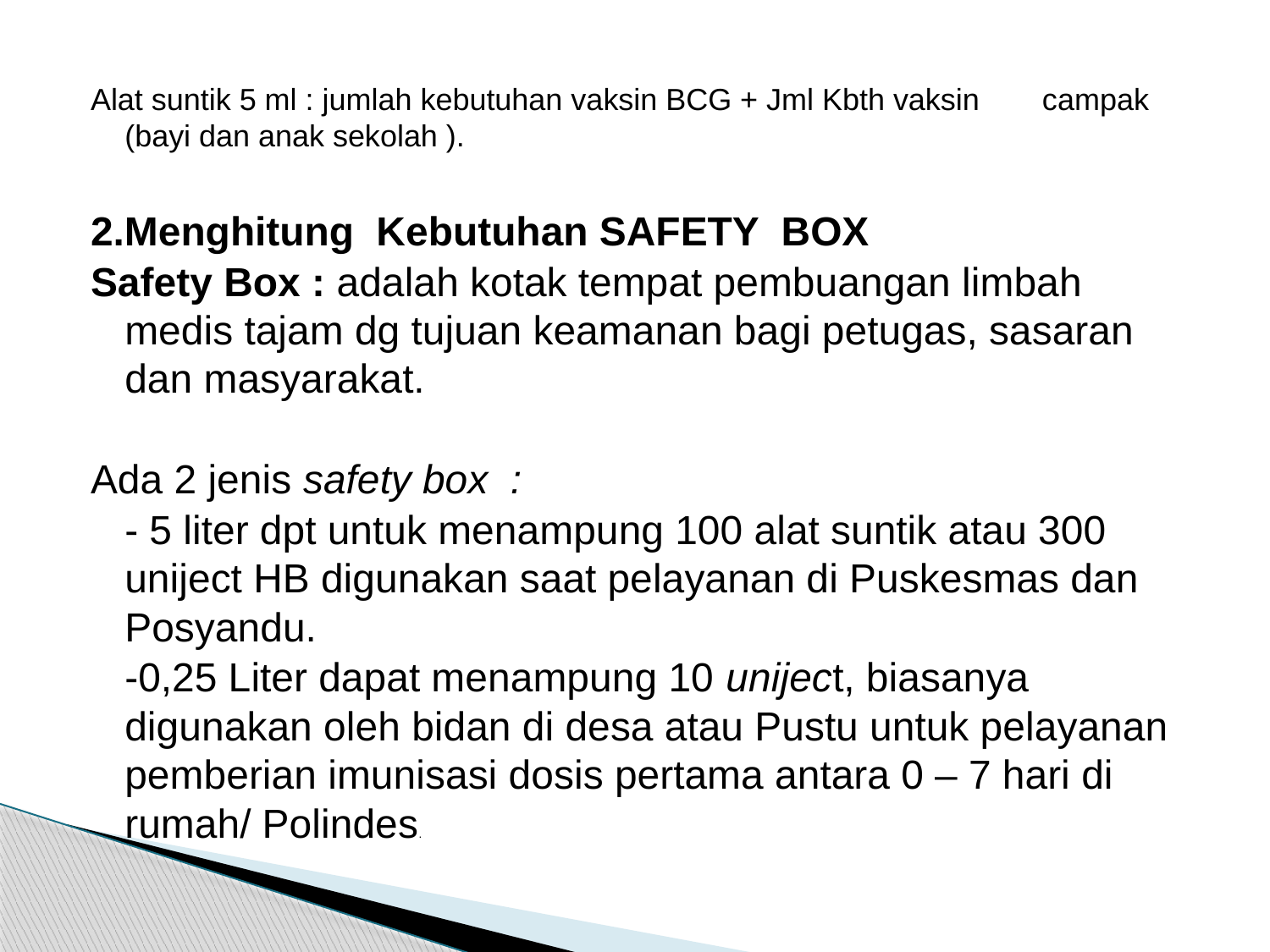

Alat suntik 5 ml : jumlah kebutuhan vaksin BCG + Jml Kbth vaksin		    campak  (bayi dan anak sekolah ).

2.Menghitung  Kebutuhan SAFETY  BOX
Safety Box : adalah kotak tempat pembuangan limbah medis tajam dg tujuan keamanan bagi petugas, sasaran dan masyarakat.

Ada 2 jenis safety box  :
	- 5 liter dpt untuk menampung 100 alat suntik atau 300 uniject HB digunakan saat pelayanan di Puskesmas dan Posyandu.
	-0,25 Liter dapat menampung 10 uniject, biasanya digunakan oleh bidan di desa atau Pustu untuk pelayanan pemberian imunisasi dosis pertama antara 0 – 7 hari di rumah/ Polindes.